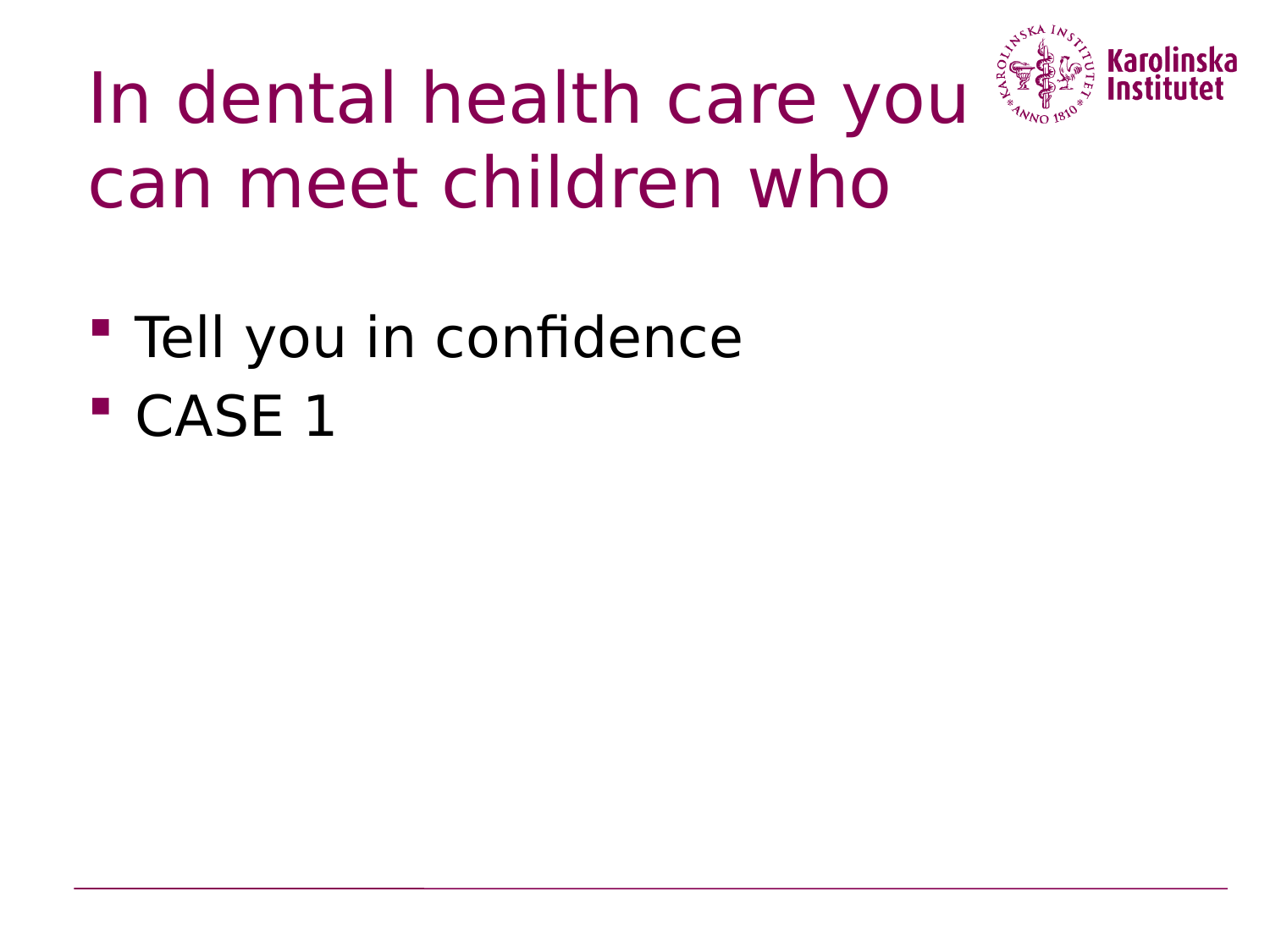

# In dental health care you can meet children who
Tell you in confidence
CASE 1